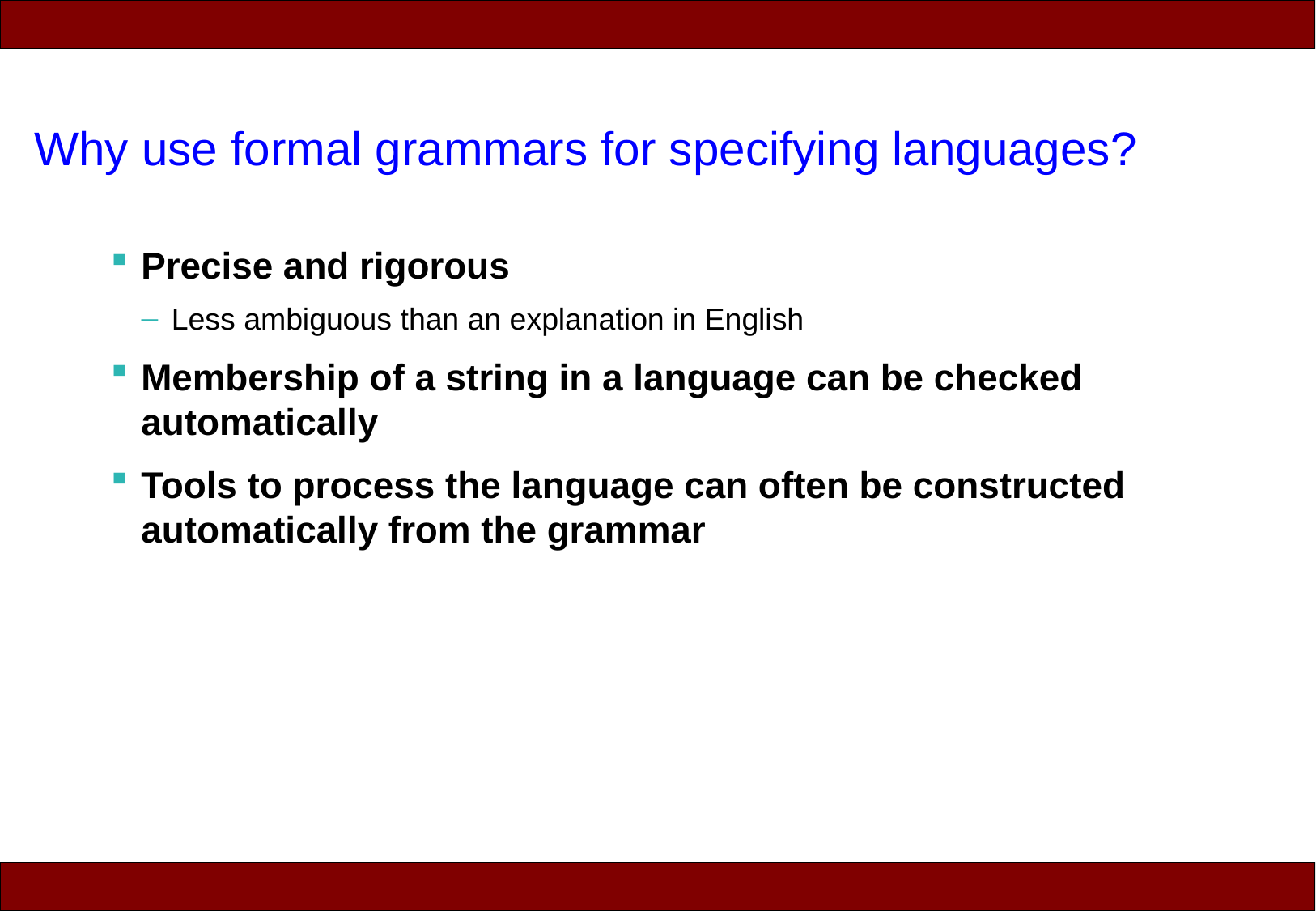

# Why use formal grammars for specifying languages?
Precise and rigorous
Less ambiguous than an explanation in English
Membership of a string in a language can be checked automatically
Tools to process the language can often be constructed automatically from the grammar